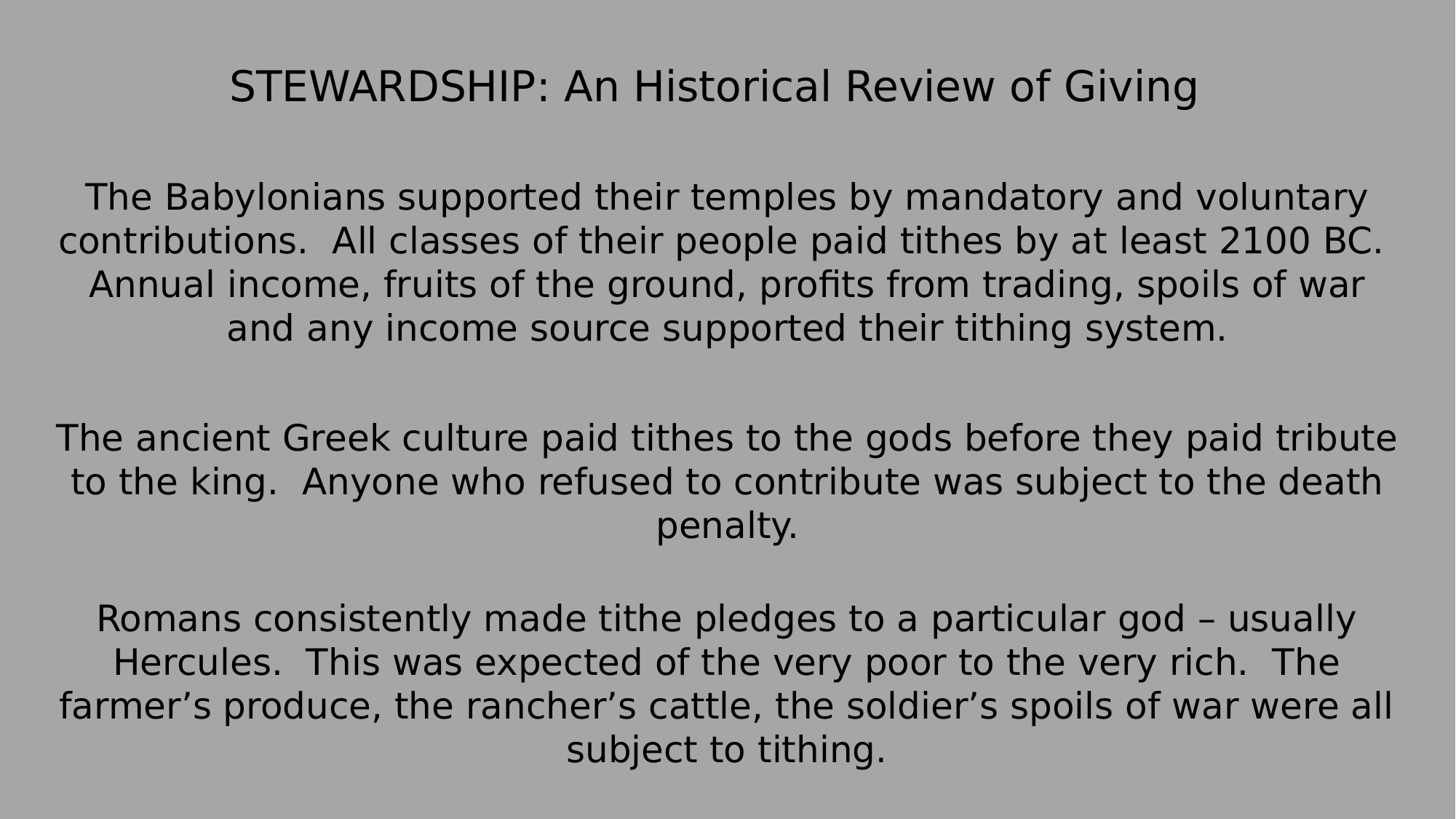

STEWARDSHIP: An Historical Review of Giving

The Babylonians supported their temples by mandatory and voluntary contributions.  All classes of their people paid tithes by at least 2100 BC.  Annual income, fruits of the ground, profits from trading, spoils of war and any income source supported their tithing system.
The ancient Greek culture paid tithes to the gods before they paid tribute to the king.  Anyone who refused to contribute was subject to the death penalty.
Romans consistently made tithe pledges to a particular god – usually Hercules.  This was expected of the very poor to the very rich.  The farmer’s produce, the rancher’s cattle, the soldier’s spoils of war were all subject to tithing.